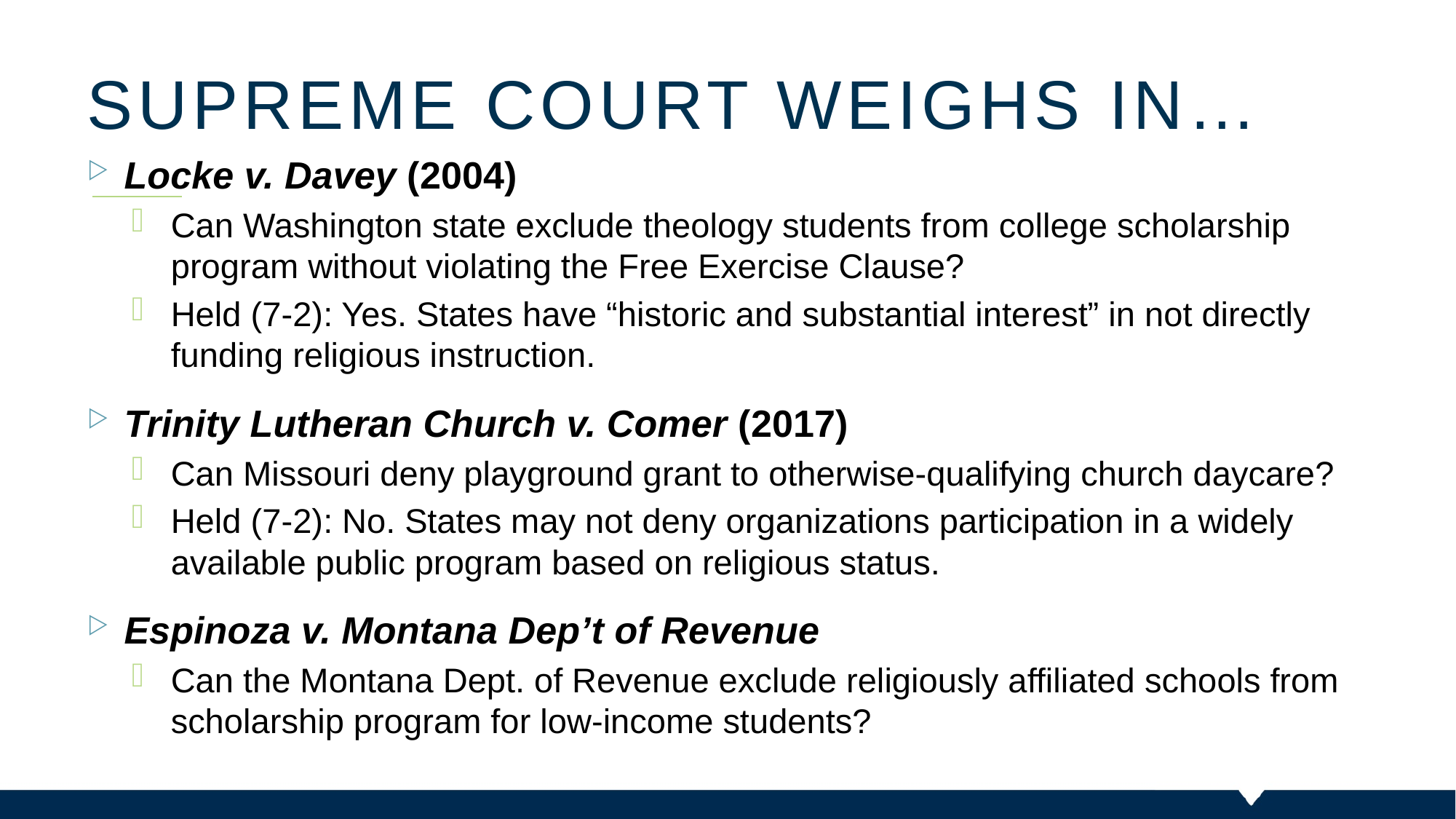

# Supreme Court weighs in…
Locke v. Davey (2004)
Can Washington state exclude theology students from college scholarship program without violating the Free Exercise Clause?
Held (7-2): Yes. States have “historic and substantial interest” in not directly funding religious instruction.
Trinity Lutheran Church v. Comer (2017)
Can Missouri deny playground grant to otherwise-qualifying church daycare?
Held (7-2): No. States may not deny organizations participation in a widely available public program based on religious status.
Espinoza v. Montana Dep’t of Revenue
Can the Montana Dept. of Revenue exclude religiously affiliated schools from scholarship program for low-income students?